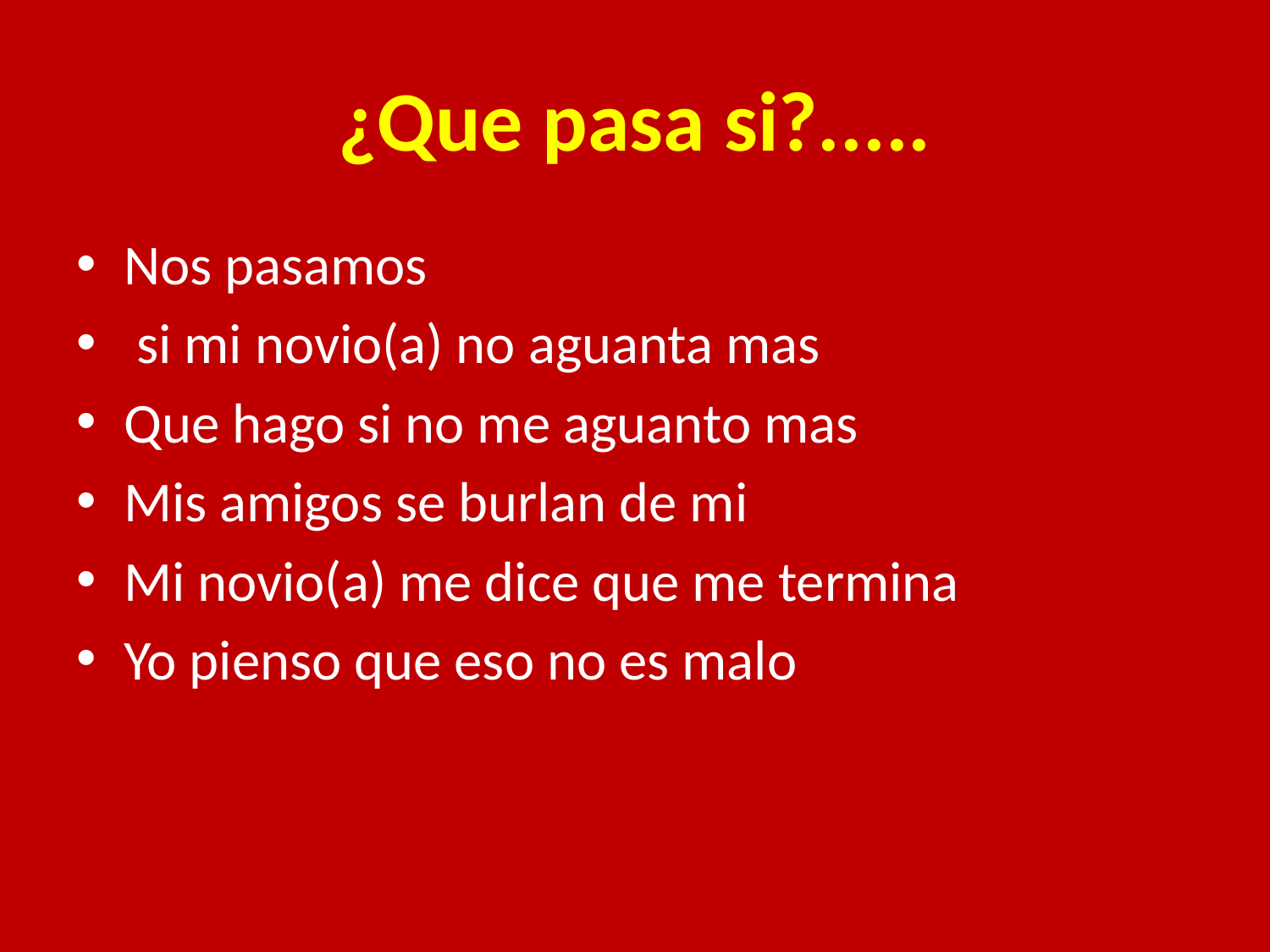

# ¿Que pasa si?.....
Nos pasamos
 si mi novio(a) no aguanta mas
Que hago si no me aguanto mas
Mis amigos se burlan de mi
Mi novio(a) me dice que me termina
Yo pienso que eso no es malo